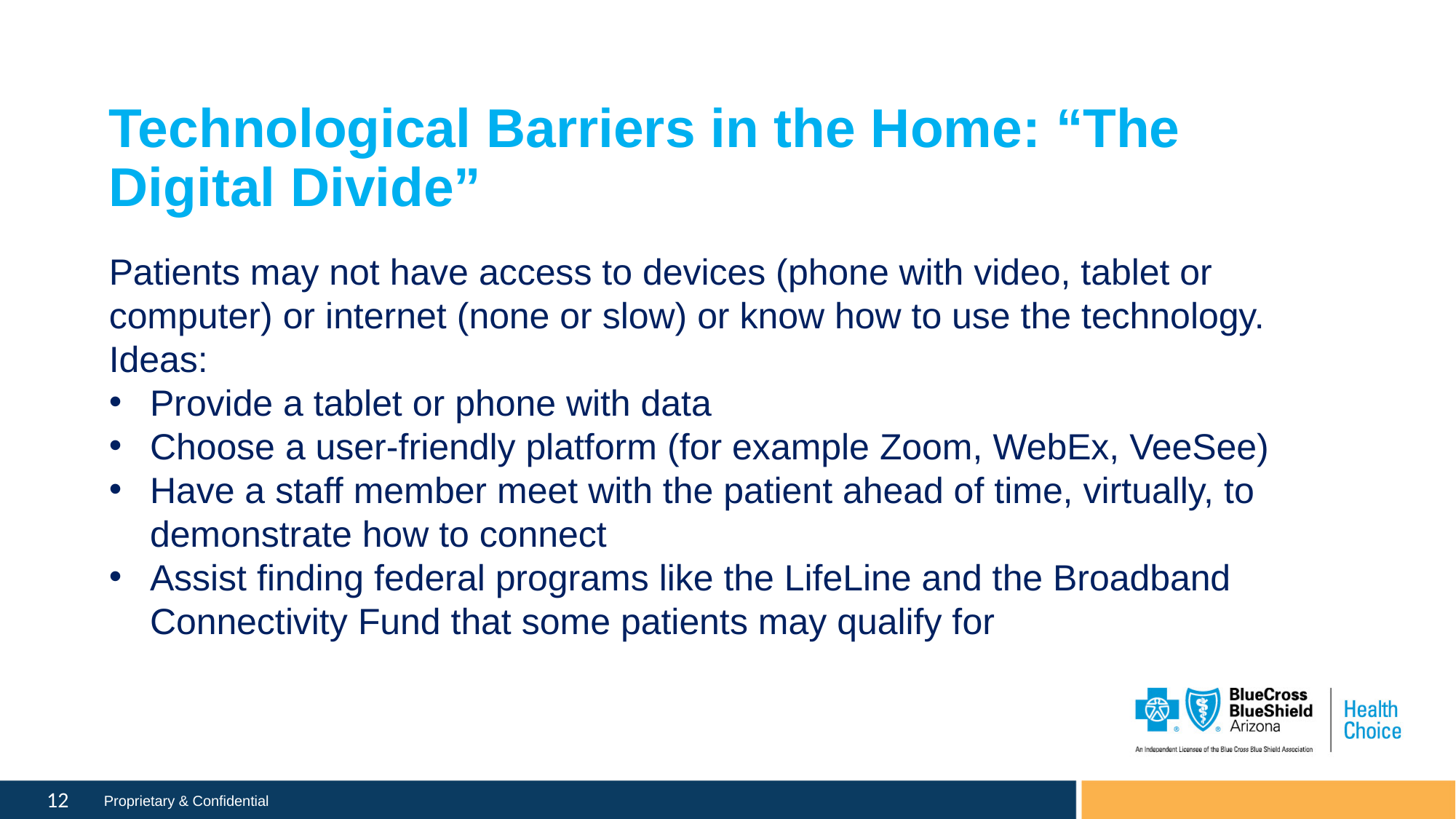

# Technological Barriers in the Home: “The Digital Divide”
Patients may not have access to devices (phone with video, tablet or computer) or internet (none or slow) or know how to use the technology. Ideas:
Provide a tablet or phone with data
Choose a user-friendly platform (for example Zoom, WebEx, VeeSee)
Have a staff member meet with the patient ahead of time, virtually, to demonstrate how to connect
Assist finding federal programs like the LifeLine and the Broadband Connectivity Fund that some patients may qualify for